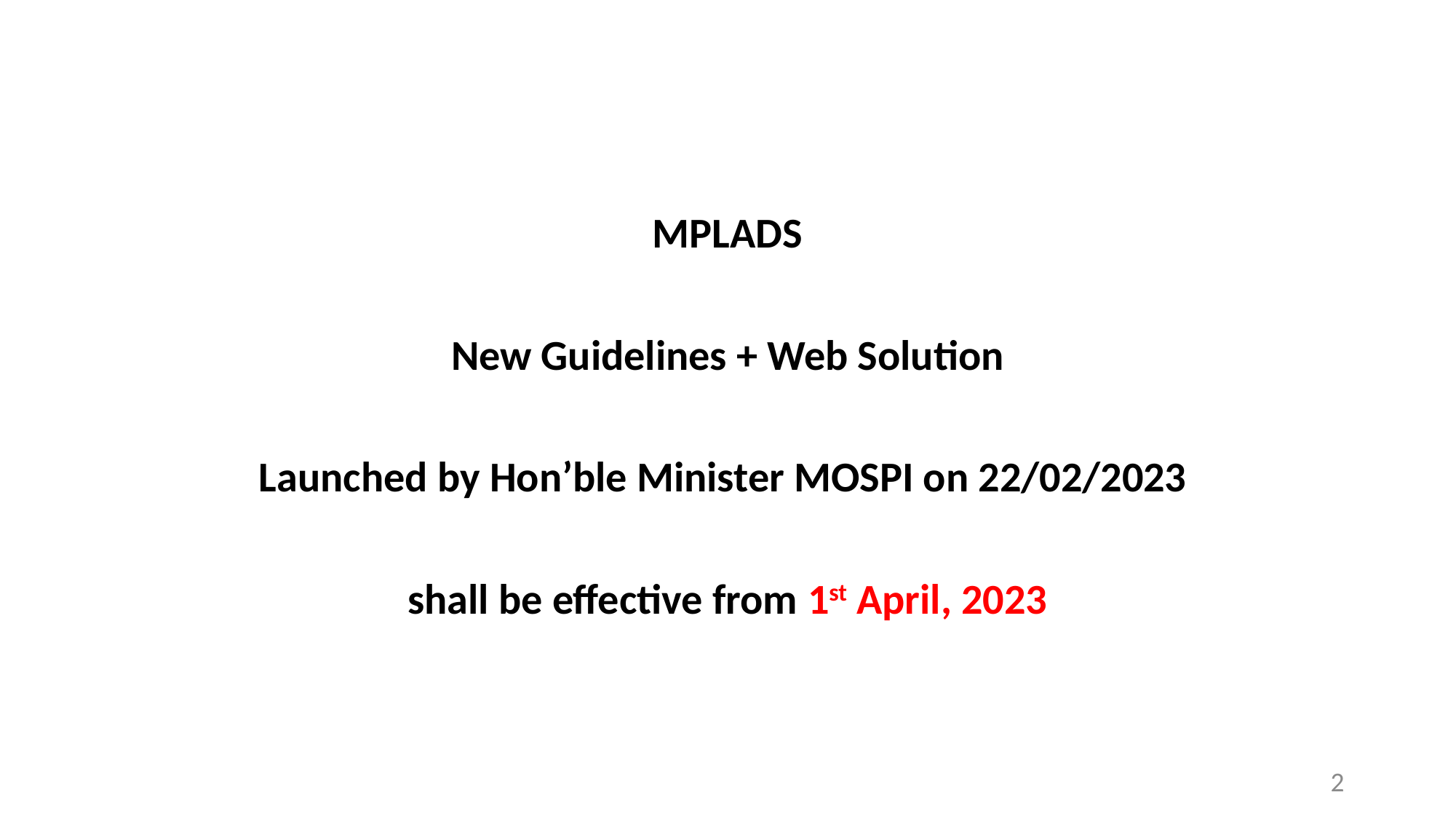

MPLADS

New Guidelines + Web Solution

Launched by Hon’ble Minister MOSPI on 22/02/2023

shall be effective from 1st April, 2023

2